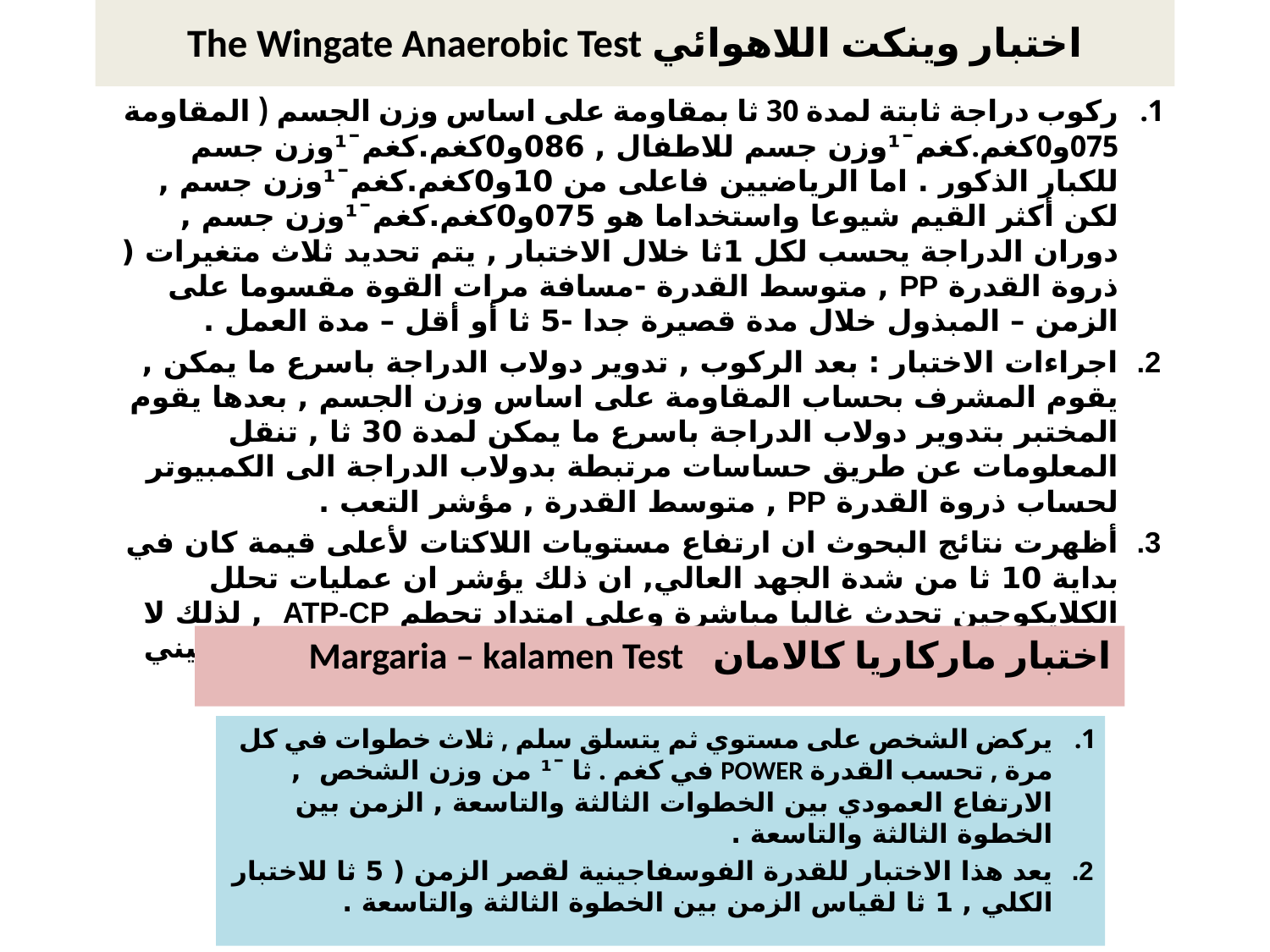

# اختبار وينكت اللاهوائي The Wingate Anaerobic Test
ركوب دراجة ثابتة لمدة 30 ثا بمقاومة على اساس وزن الجسم ( المقاومة 075و0كغم.كغم¯¹وزن جسم للاطفال , 086و0كغم.كغم¯¹وزن جسم للكبار الذكور . اما الرياضيين فاعلى من 10و0كغم.كغم¯¹وزن جسم , لكن أكثر القيم شيوعا واستخداما هو 075و0كغم.كغم¯¹وزن جسم , دوران الدراجة يحسب لكل 1ثا خلال الاختبار , يتم تحديد ثلاث متغيرات ( ذروة القدرة PP , متوسط القدرة -مسافة مرات القوة مقسوما على الزمن – المبذول خلال مدة قصيرة جدا -5 ثا أو أقل – مدة العمل .
اجراءات الاختبار : بعد الركوب , تدوير دولاب الدراجة باسرع ما يمكن , يقوم المشرف بحساب المقاومة على اساس وزن الجسم , بعدها يقوم المختبر بتدوير دولاب الدراجة باسرع ما يمكن لمدة 30 ثا , تنقل المعلومات عن طريق حساسات مرتبطة بدولاب الدراجة الى الكمبيوتر لحساب ذروة القدرة PP , متوسط القدرة , مؤشر التعب .
أظهرت نتائج البحوث ان ارتفاع مستويات اللاكتات لأعلى قيمة كان في بداية 10 ثا من شدة الجهد العالي, ان ذلك يؤشر ان عمليات تحلل الكلايكوجين تحدث غالبا مباشرة وعلى امتداد تحطم ATP-CP  , لذلك لا يمكن تفسير ان ذروة القمة PP تحدث فقط في النظام الفوسفاجيني
اختبار ماركاريا كالامان   Margaria – kalamen Test
يركض الشخص على مستوي ثم يتسلق سلم , ثلاث خطوات في كل مرة , تحسب القدرة POWER في كغم . ثا ¯¹ من وزن الشخص  , الارتفاع العمودي بين الخطوات الثالثة والتاسعة , الزمن بين الخطوة الثالثة والتاسعة .
يعد هذا الاختبار للقدرة الفوسفاجينية لقصر الزمن ( 5 ثا للاختبار الكلي , 1 ثا لقياس الزمن بين الخطوة الثالثة والتاسعة .